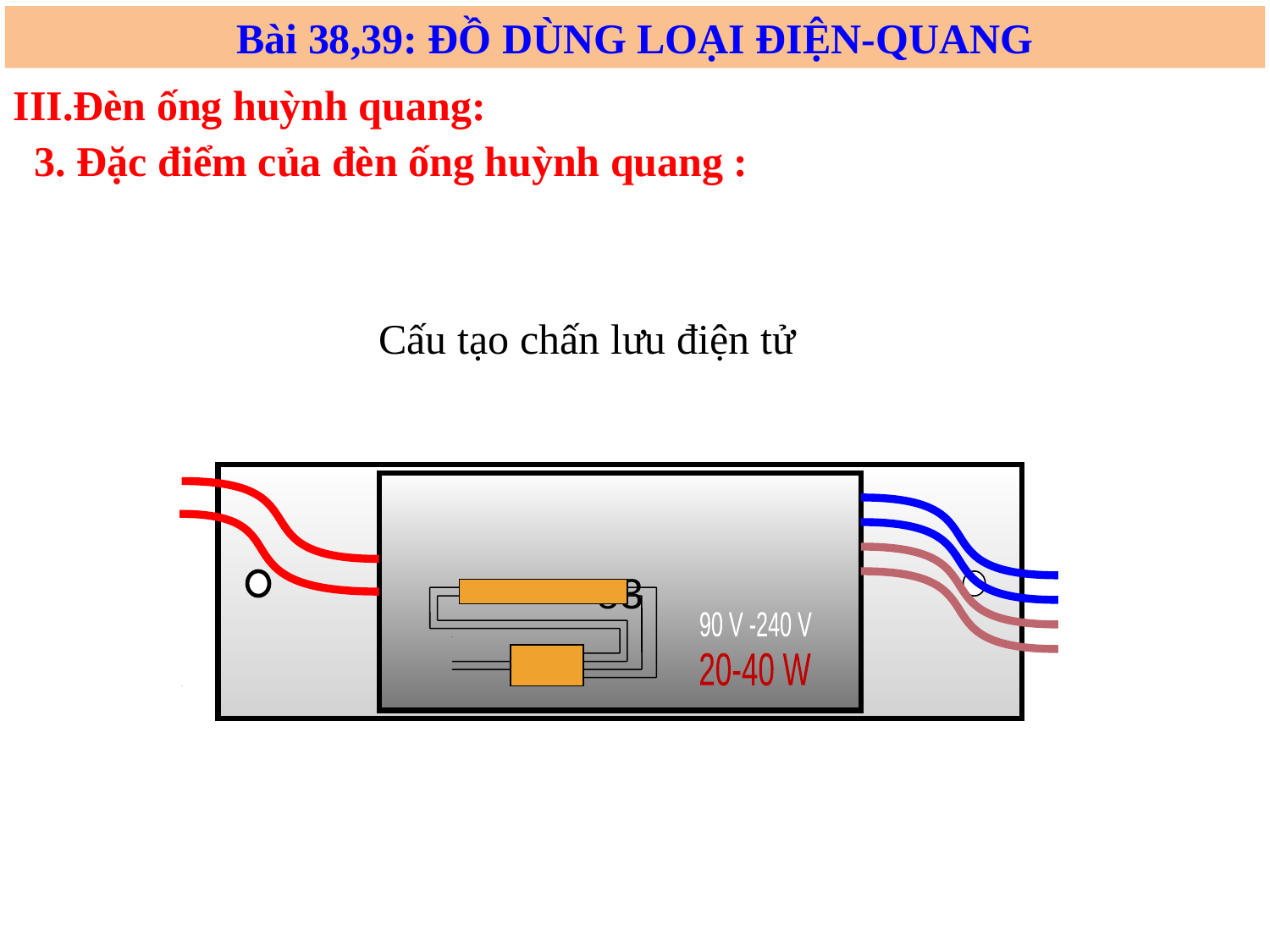

Bài 38,39: ĐỒ DÙNG LOẠI ĐIỆN-QUANG
III.Đèn ống huỳnh quang:
3. Đặc điểm của đèn ống huỳnh quang :
Cấu tạo chấn lưu điện tử

ö3

90 V -240 V

20-40 W